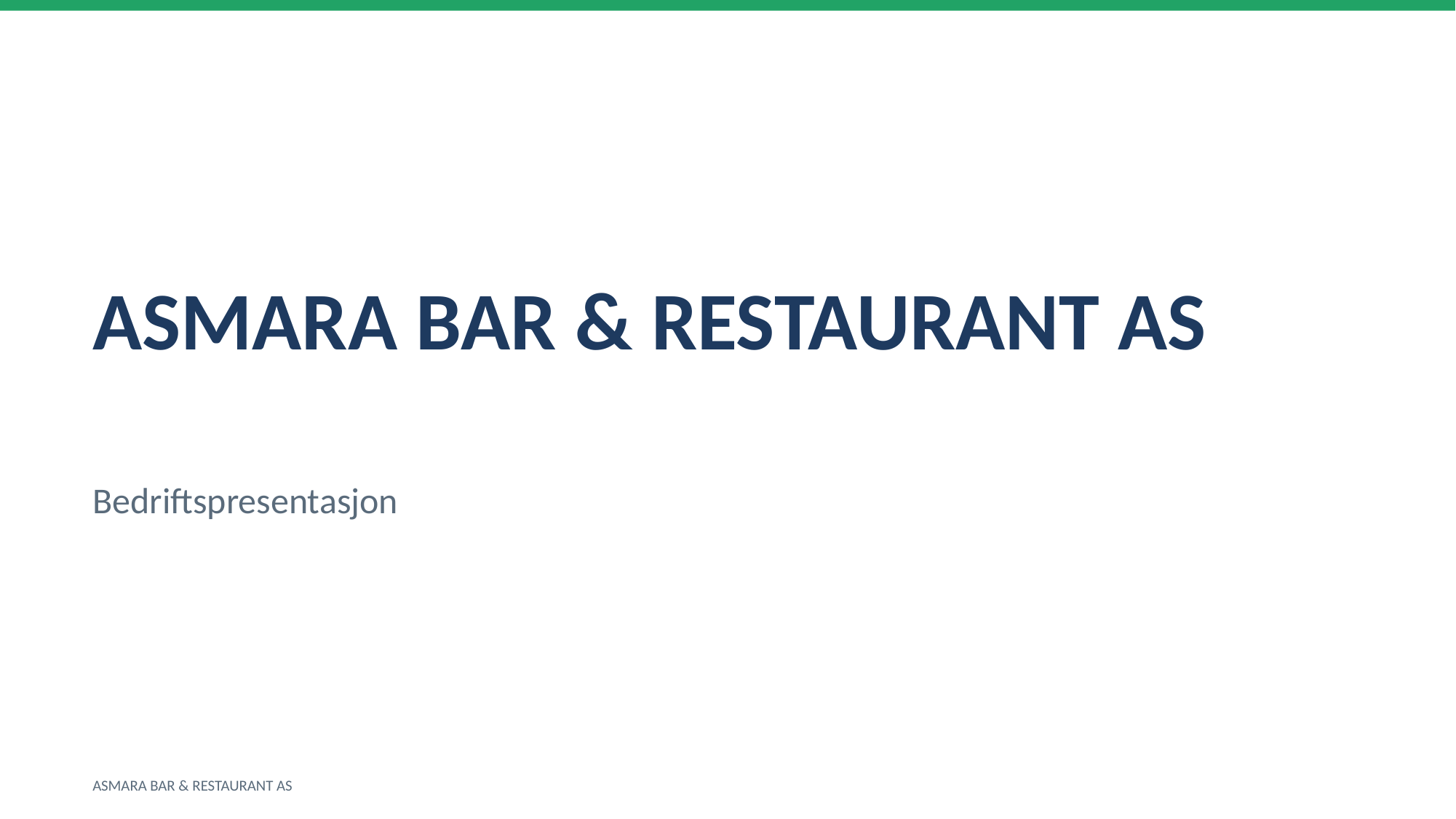

ASMARA BAR & RESTAURANT AS
Bedriftspresentasjon
ASMARA BAR & RESTAURANT AS